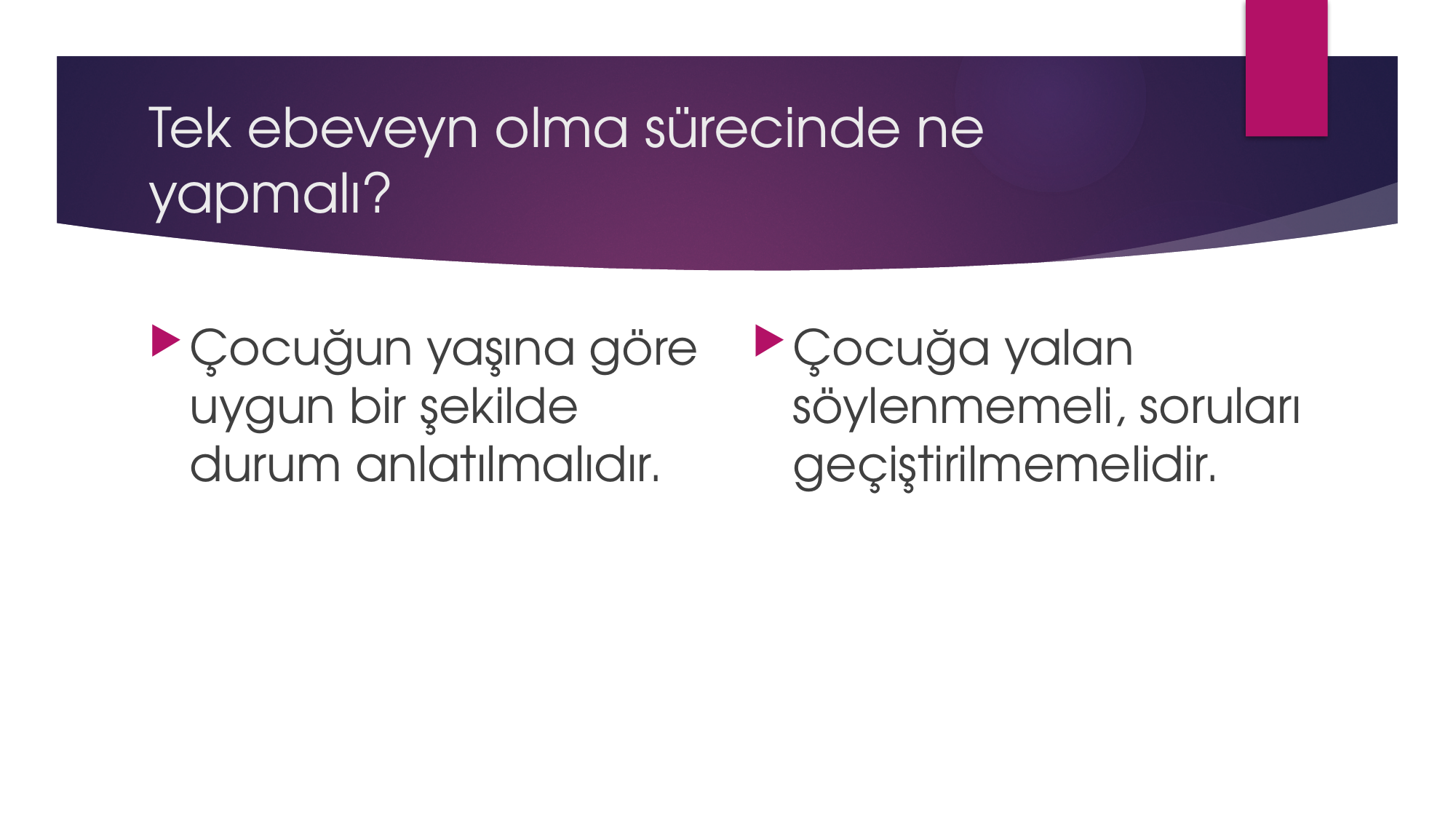

# Tek ebeveyn olma sürecinde ne yapmalı?
Çocuğun yaşına göre uygun bir şekilde durum anlatılmalıdır.
Çocuğa yalan söylenmemeli, soruları geçiştirilmemelidir.